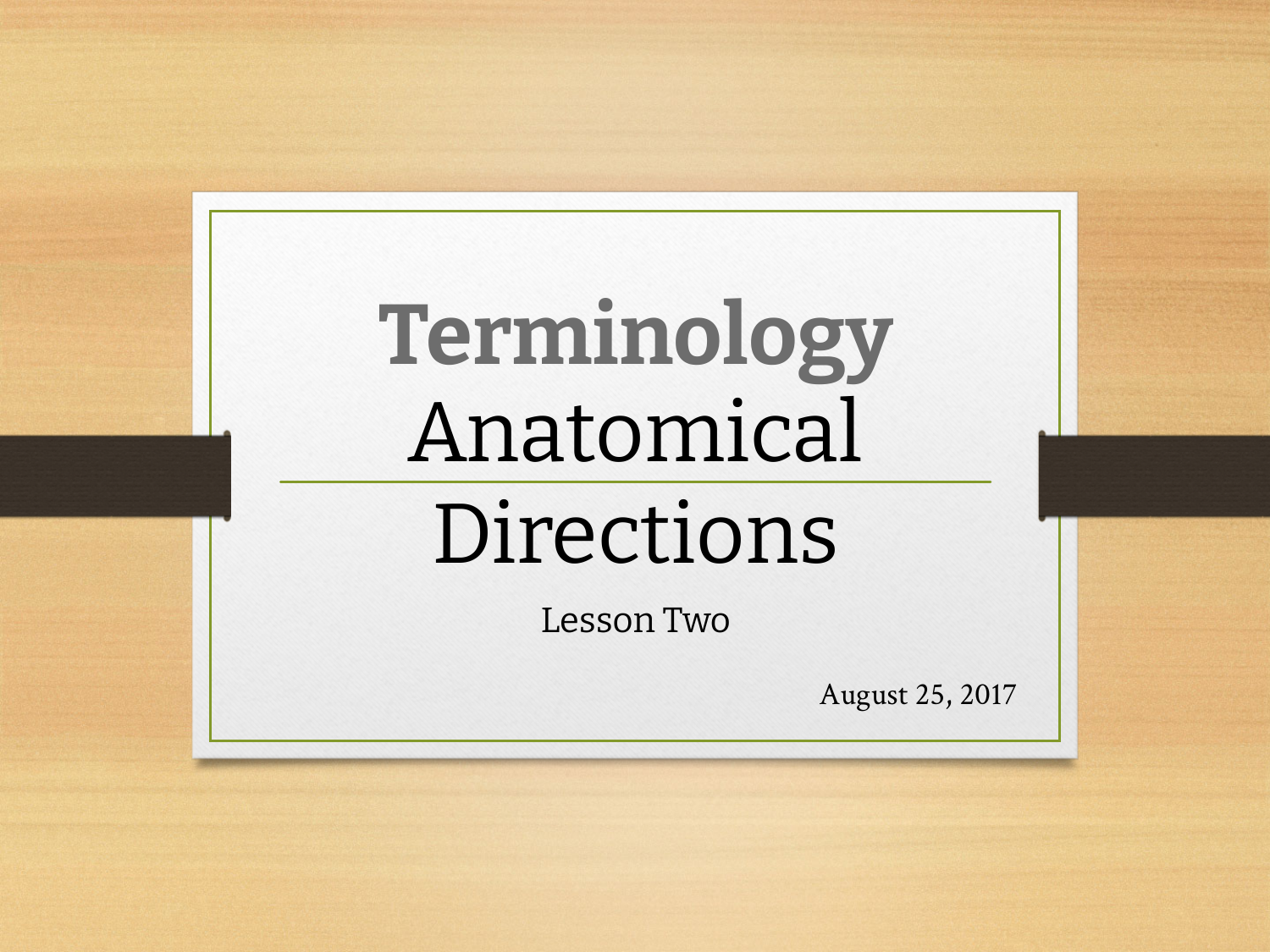

# Terminology
Anatomical Directions
Lesson Two
August 25, 2017